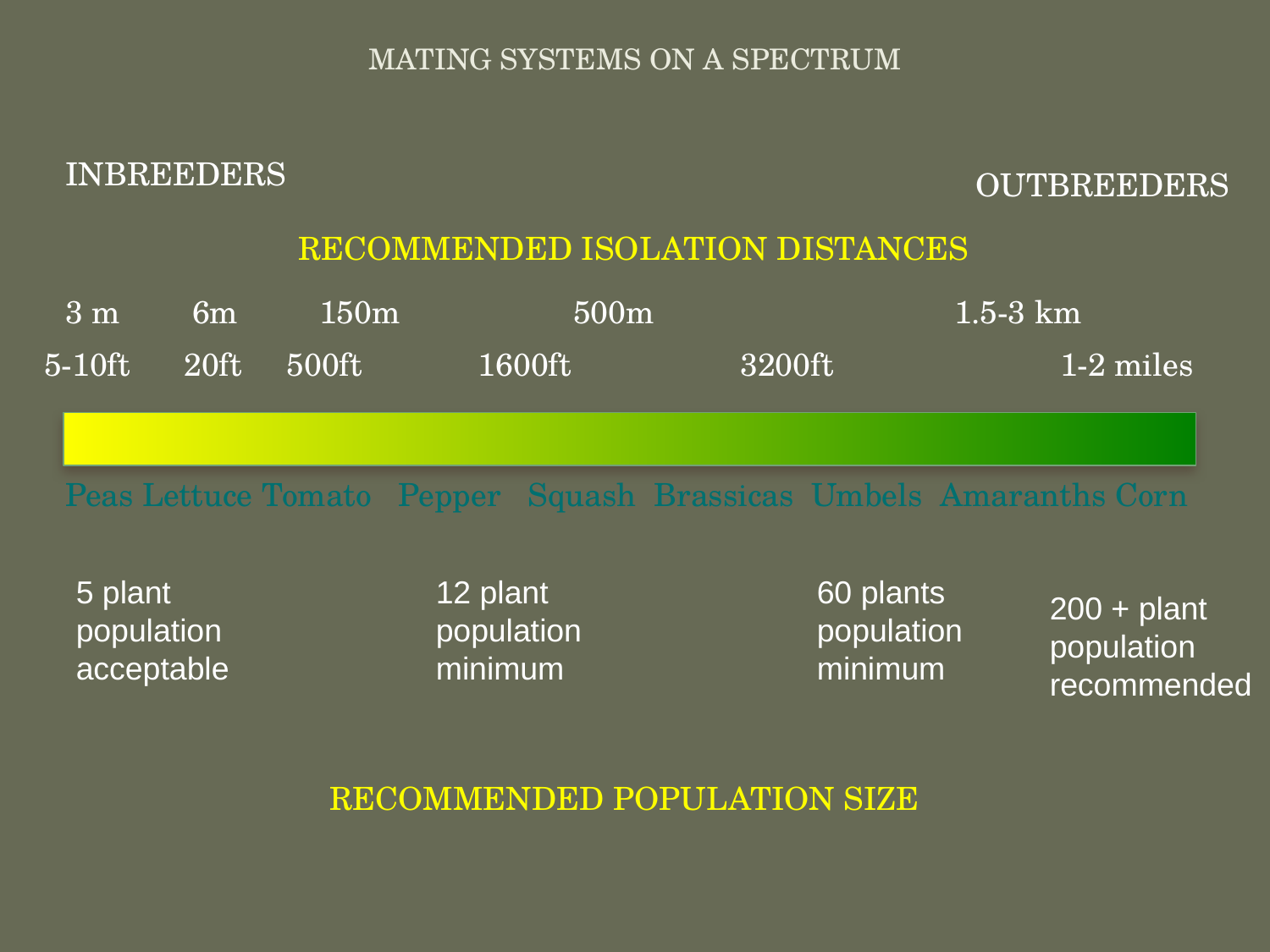

# Mating Systems on a spectrum
INBREEDERS
OUTBREEDERS
RECOMMENDED ISOLATION DISTANCES
3 m	6m	150m		500m			1.5-3 km
5-10ft      20ft     500ft             1600ft                   3200ft		1-2 miles

Peas Lettuce Tomato   Pepper   Squash  Brassicas  Umbels  Amaranths Corn

5 plant population acceptable
12 plant population minimum
60 plants population minimum
200 + plant population recommended
RECOMMENDED POPULATION SIZE